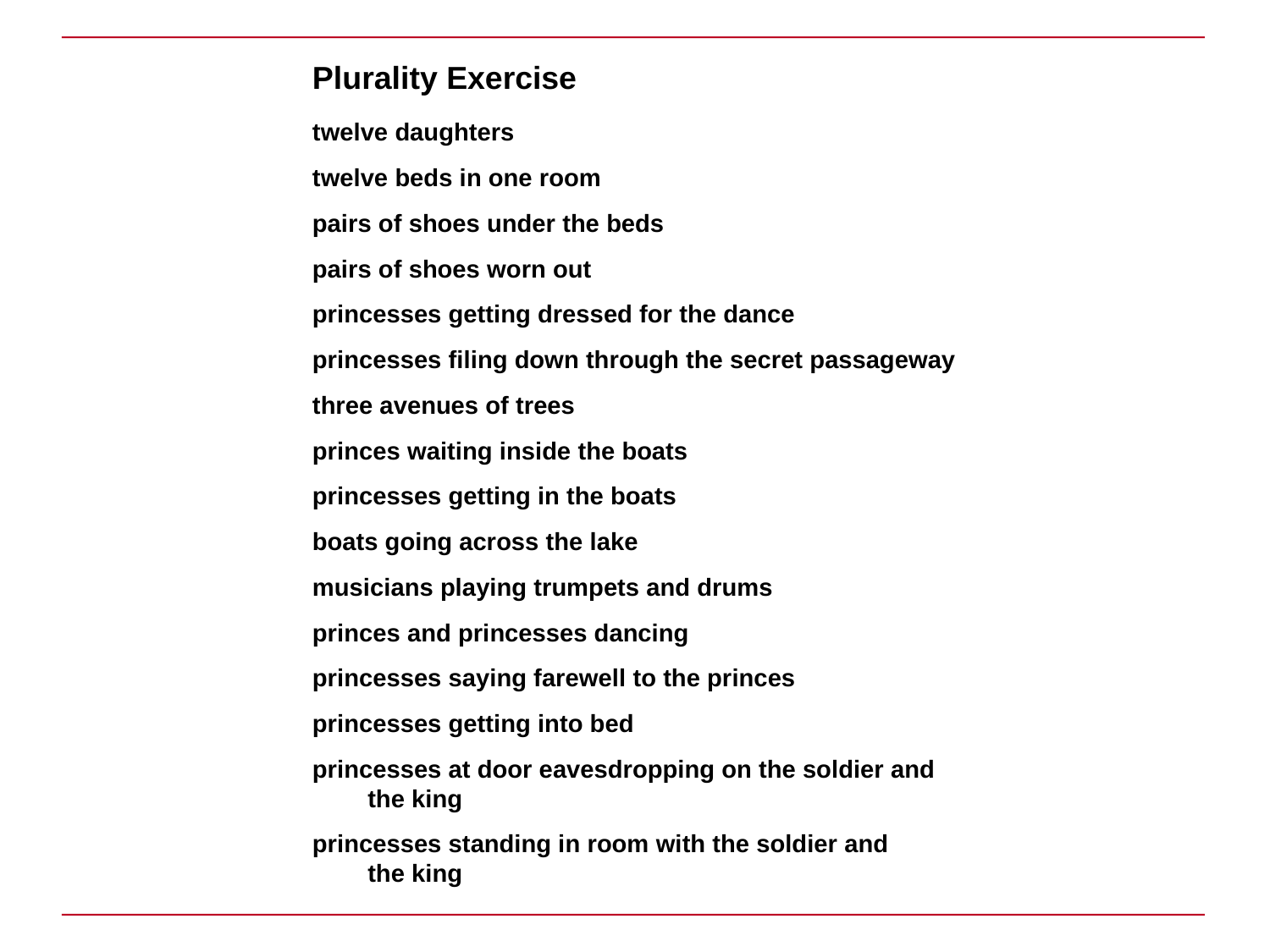

Plurality Exercise
twelve daughters
twelve beds in one room
pairs of shoes under the beds
pairs of shoes worn out
princesses getting dressed for the dance
princesses filing down through the secret passageway
three avenues of trees
princes waiting inside the boats
princesses getting in the boats
boats going across the lake
musicians playing trumpets and drums
princes and princesses dancing
princesses saying farewell to the princes
princesses getting into bed
princesses at door eavesdropping on the soldier and
the king
princesses standing in room with the soldier and
the king